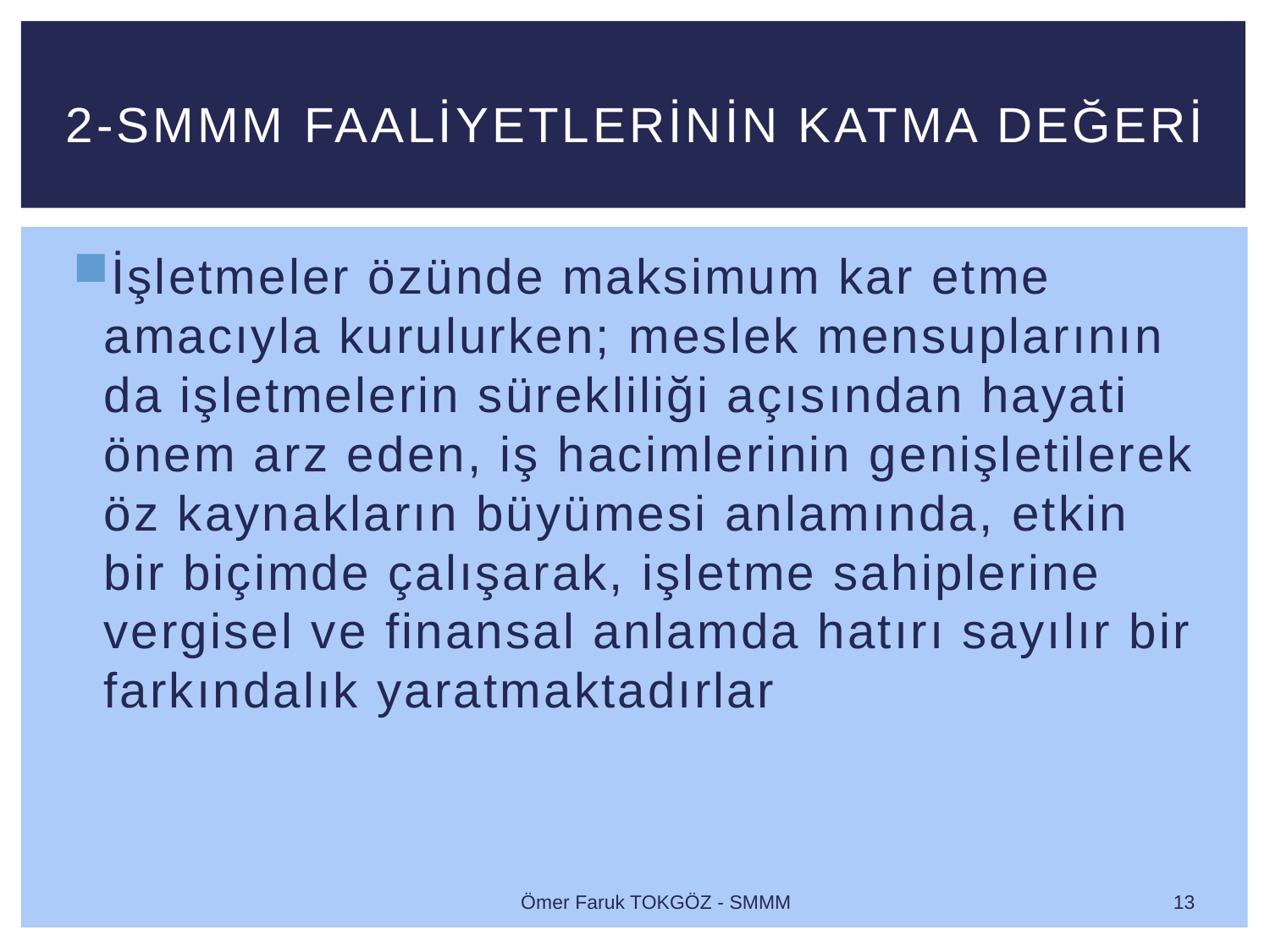

# 2-SMMM FAALİYETLERİNİN KATMA DEĞERİ
İşletmeler özünde maksimum kar etme amacıyla kurulurken; meslek mensuplarının da işletmelerin sürekliliği açısından hayati önem arz eden, iş hacimlerinin genişletilerek öz kaynakların büyümesi anlamında, etkin bir biçimde çalışarak, işletme sahiplerine vergisel ve finansal anlamda hatırı sayılır bir farkındalık yaratmaktadırlar
13
Ömer Faruk TOKGÖZ - SMMM